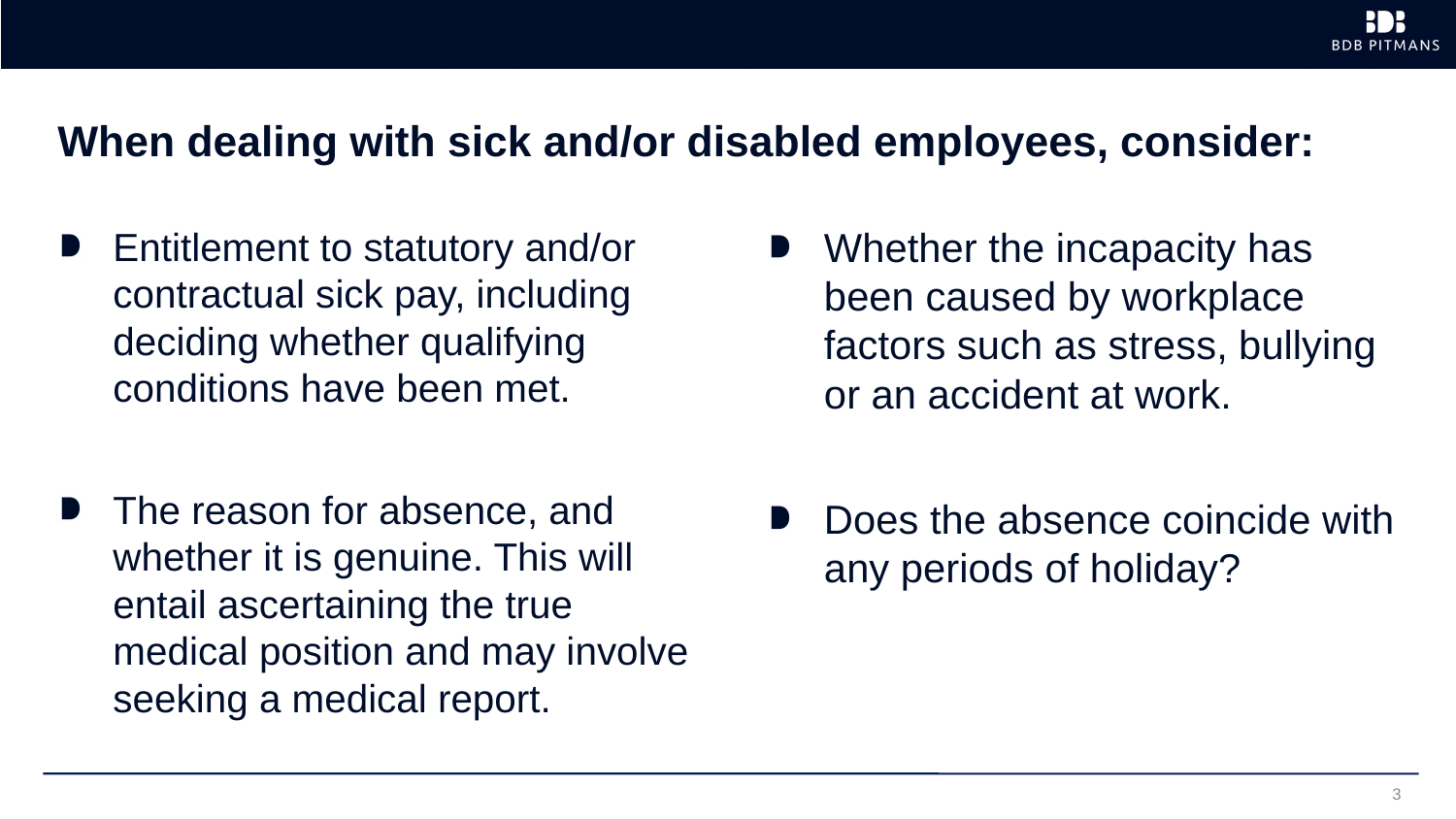

# When dealing with sick and/or disabled employees, consider:
Entitlement to statutory and/or contractual sick pay, including deciding whether qualifying conditions have been met.

The reason for absence, and whether it is genuine. This will entail ascertaining the true medical position and may involve seeking a medical report.

Whether the incapacity has been caused by workplace factors such as stress, bullying or an accident at work.

Does the absence coincide with any periods of holiday?

3